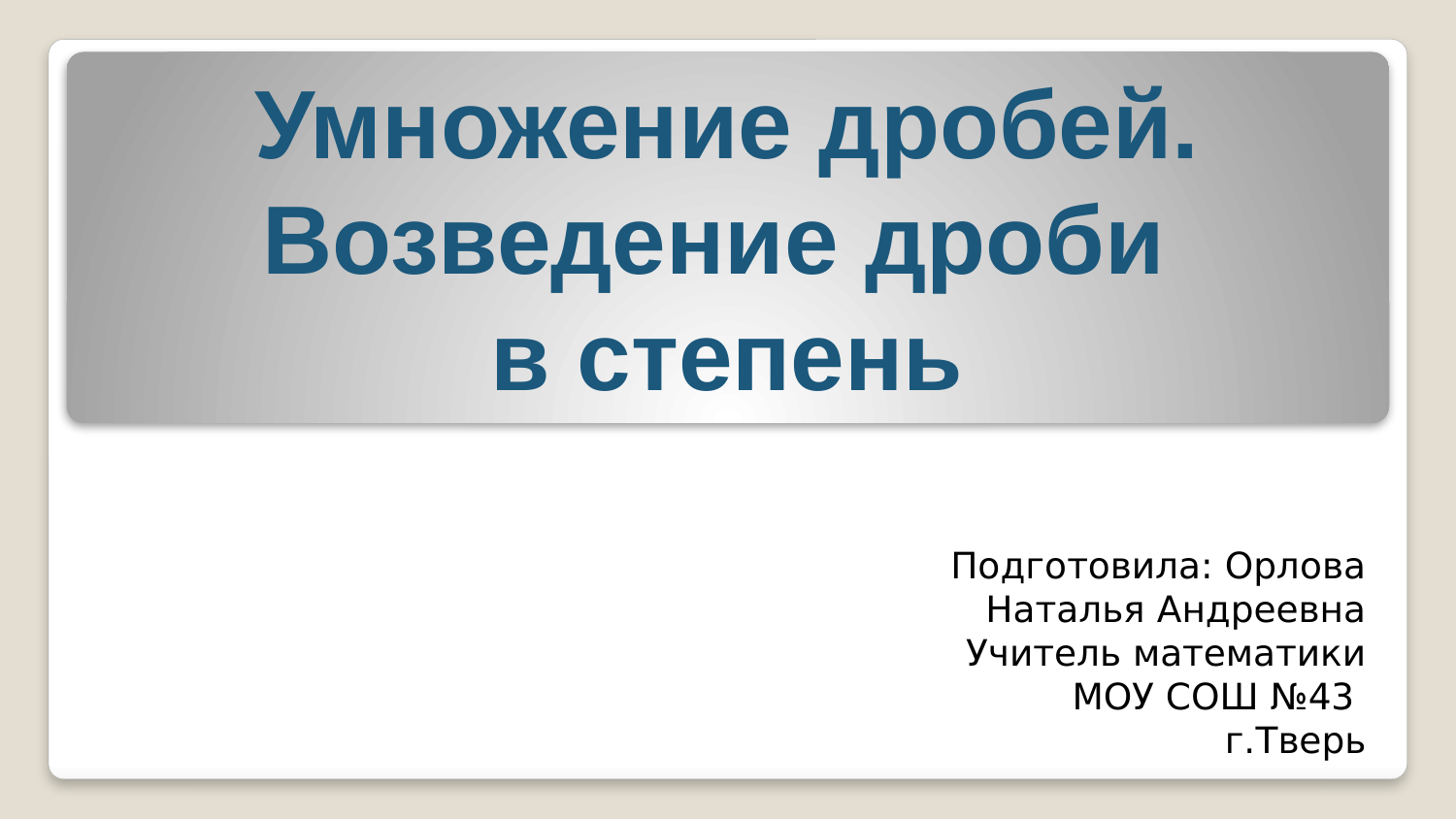

Умножение дробей.
Возведение дроби
в степень
Подготовила: Орлова Наталья Андреевна
Учитель математики
 МОУ СОШ №43
г.Тверь